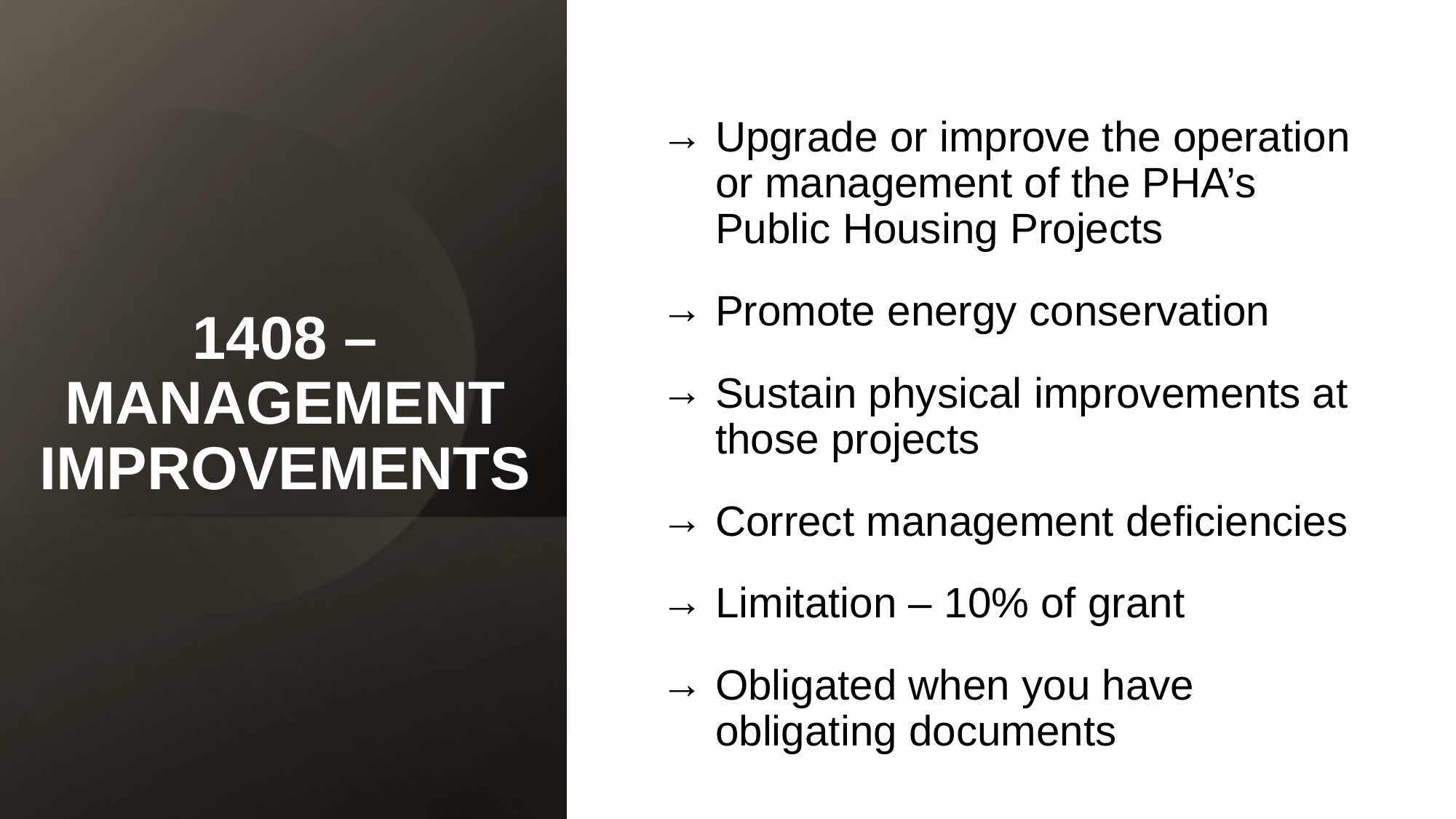

# 1408 – MANAGEMENT IMPROVEMENTS
Upgrade or improve the operation or management of the PHA’s Public Housing Projects
Promote energy conservation
Sustain physical improvements at those projects
Correct management deficiencies
Limitation – 10% of grant
Obligated when you have obligating documents